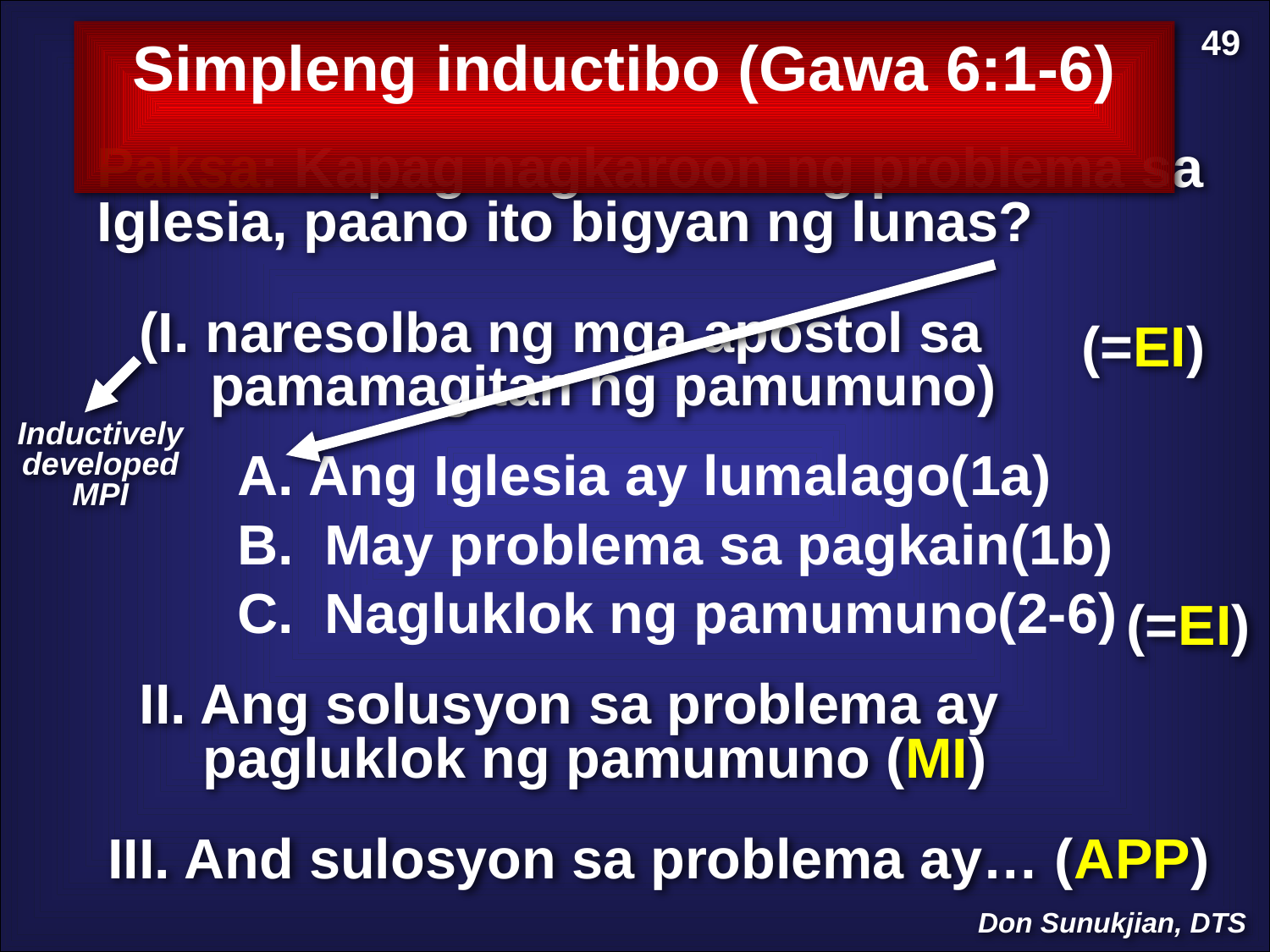

49
Simpleng inductibo (Gawa 6:1-6)
Paksa: Kapag nagkaroon ng problema sa Iglesia, paano ito bigyan ng lunas?

(I. naresolba ng mga apostol sa pamamagitan ng pamumuno)
(=EI)

Inductively developed MPI
Ang Iglesia ay lumalago(1a)
 May problema sa pagkain(1b)
 Nagluklok ng pamumuno(2-6)
(=EI)
II. Ang solusyon sa problema ay pagluklok ng pamumuno (MI)
III. And sulosyon sa problema ay… (APP)
Don Sunukjian, DTS